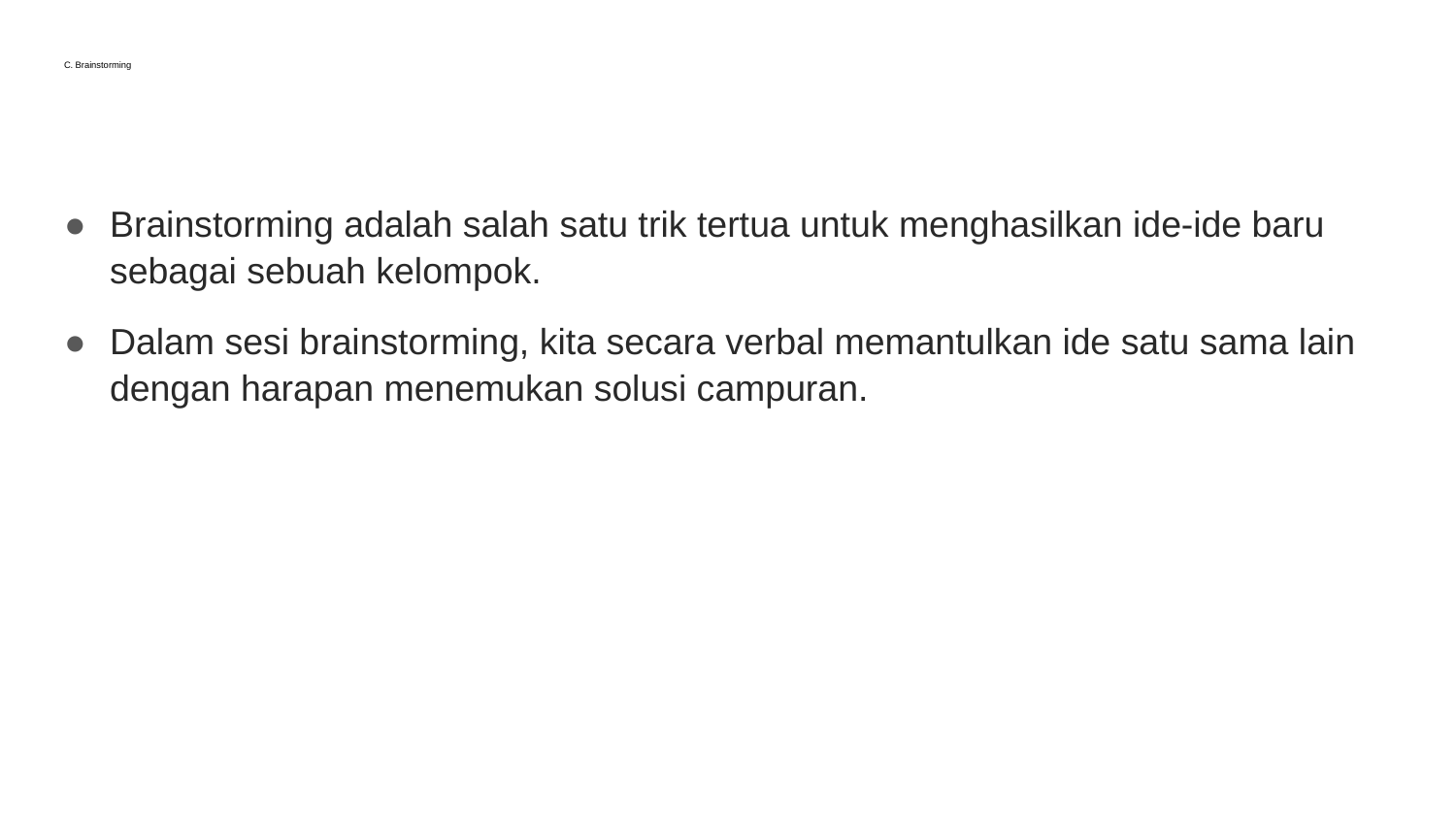

# C. Brainstorming
Brainstorming adalah salah satu trik tertua untuk menghasilkan ide-ide baru sebagai sebuah kelompok.
Dalam sesi brainstorming, kita secara verbal memantulkan ide satu sama lain dengan harapan menemukan solusi campuran.